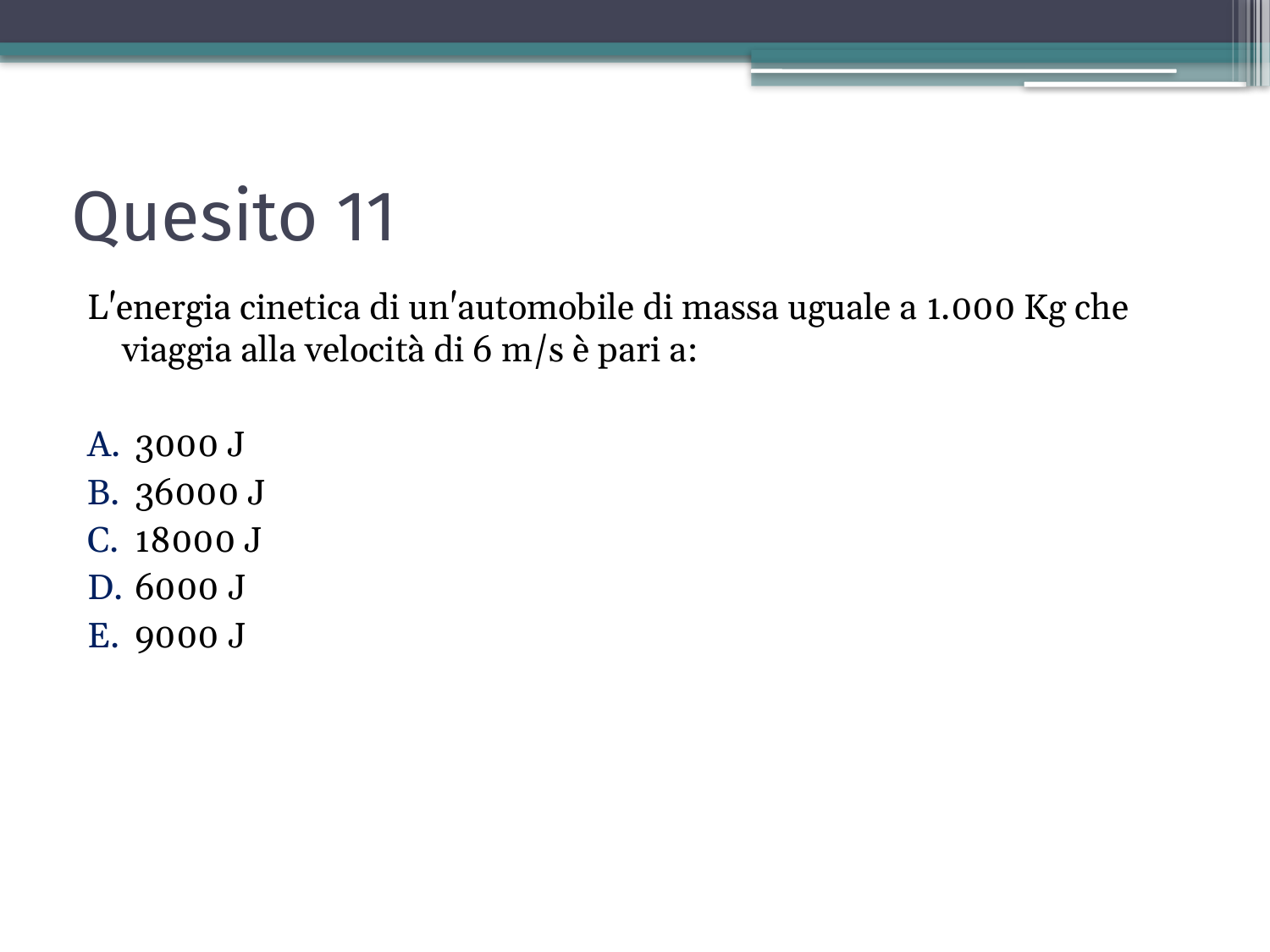

# Quesito 11
L'energia cinetica di un'automobile di massa uguale a 1.000 Kg che viaggia alla velocità di 6 m/s è pari a:

3000 J
36000 J
18000 J
6000 J
9000 J